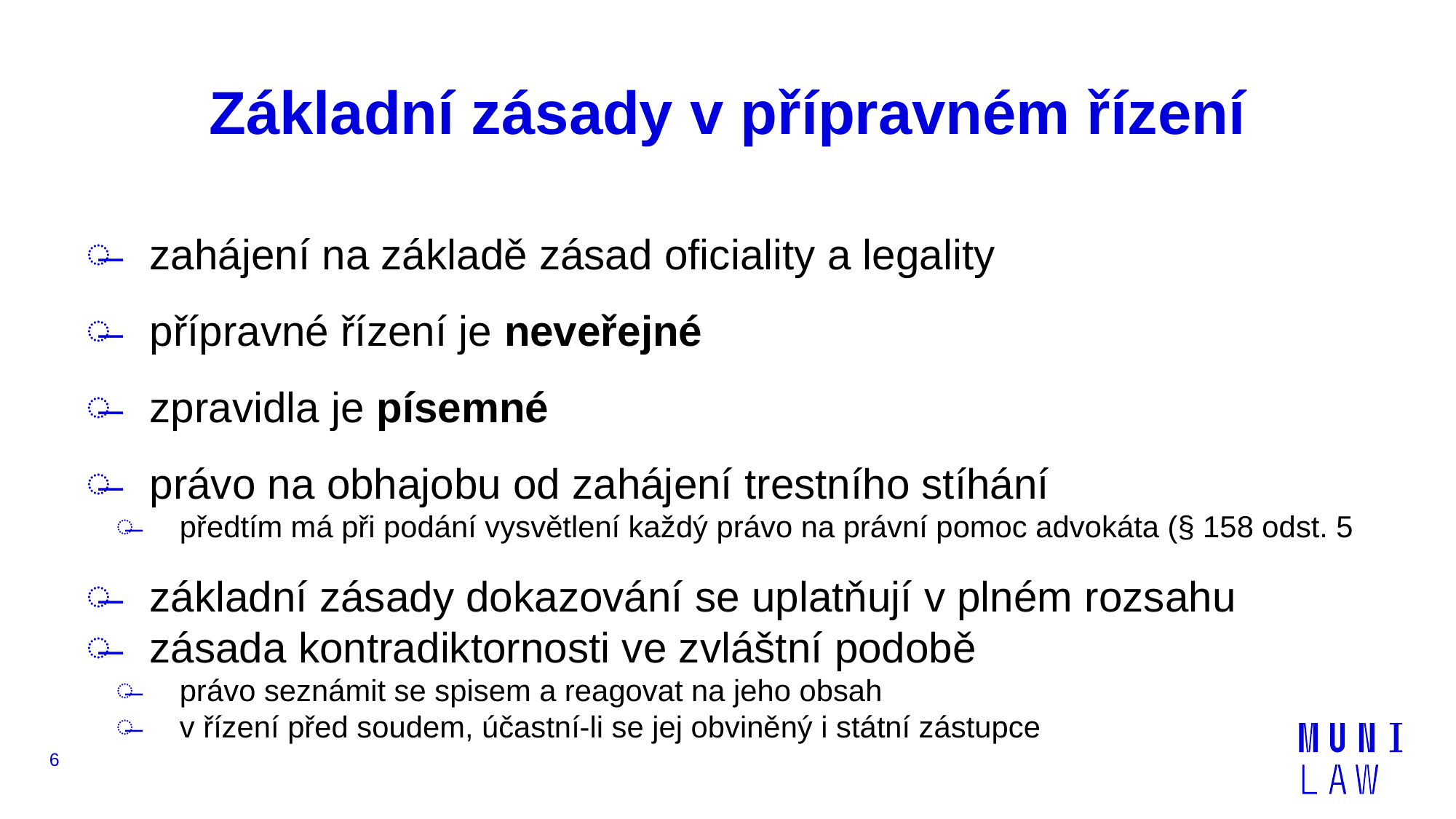

# Základní zásady v přípravném řízení
zahájení na základě zásad oficiality a legality
přípravné řízení je neveřejné
zpravidla je písemné
právo na obhajobu od zahájení trestního stíhání
předtím má při podání vysvětlení každý právo na právní pomoc advokáta (§ 158 odst. 5
základní zásady dokazování se uplatňují v plném rozsahu
zásada kontradiktornosti ve zvláštní podobě
právo seznámit se spisem a reagovat na jeho obsah
v řízení před soudem, účastní-li se jej obviněný i státní zástupce

6